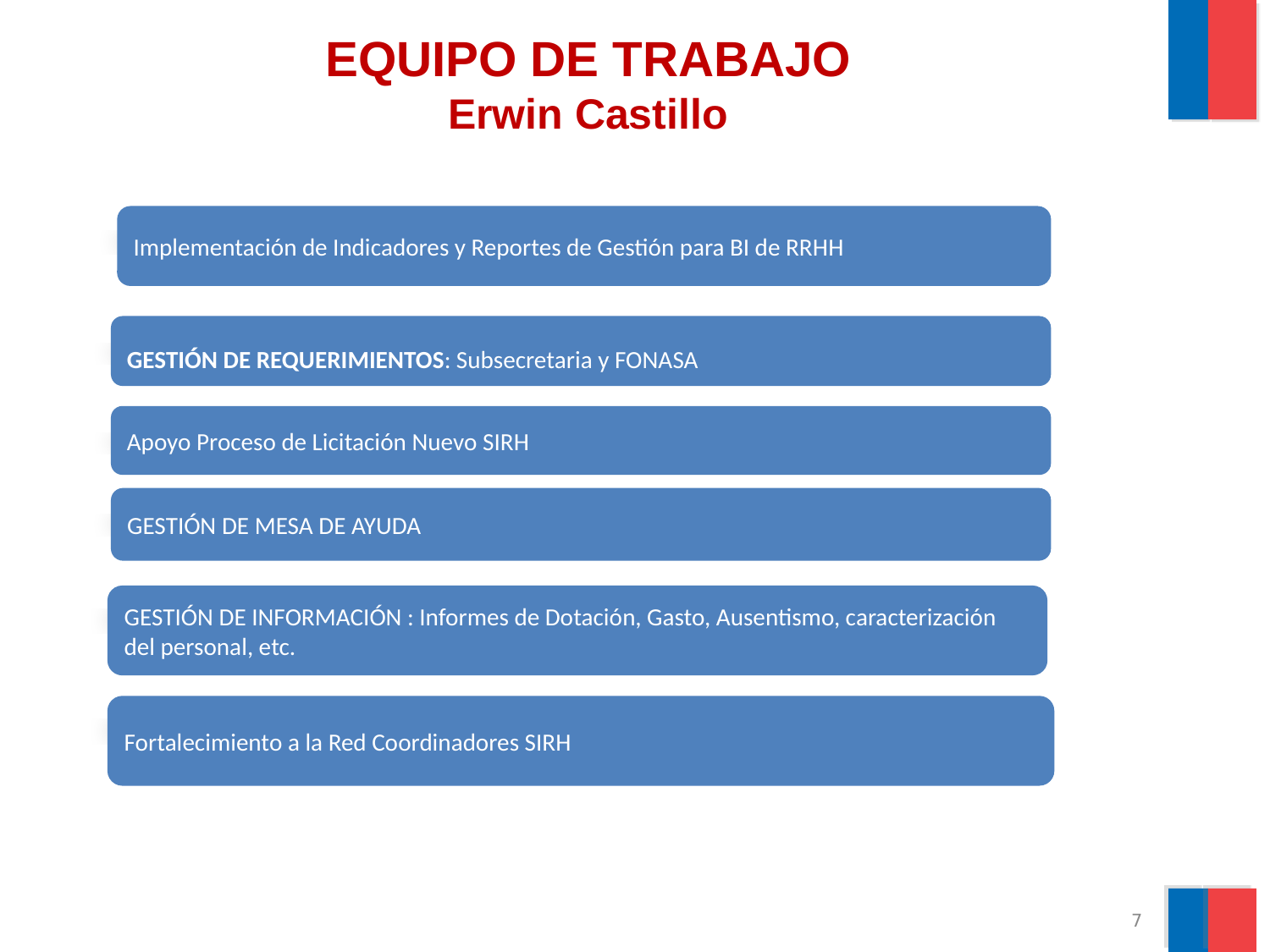

# EQUIPO DE TRABAJO Erwin Castillo
Implementación de Indicadores y Reportes de Gestión para BI de RRHH
GESTIÓN DE REQUERIMIENTOS: Subsecretaria y FONASA
Apoyo Proceso de Licitación Nuevo SIRH
GESTIÓN DE MESA DE AYUDA
GESTIÓN DE INFORMACIÓN : Informes de Dotación, Gasto, Ausentismo, caracterización del personal, etc.
Fortalecimiento a la Red Coordinadores SIRH
7